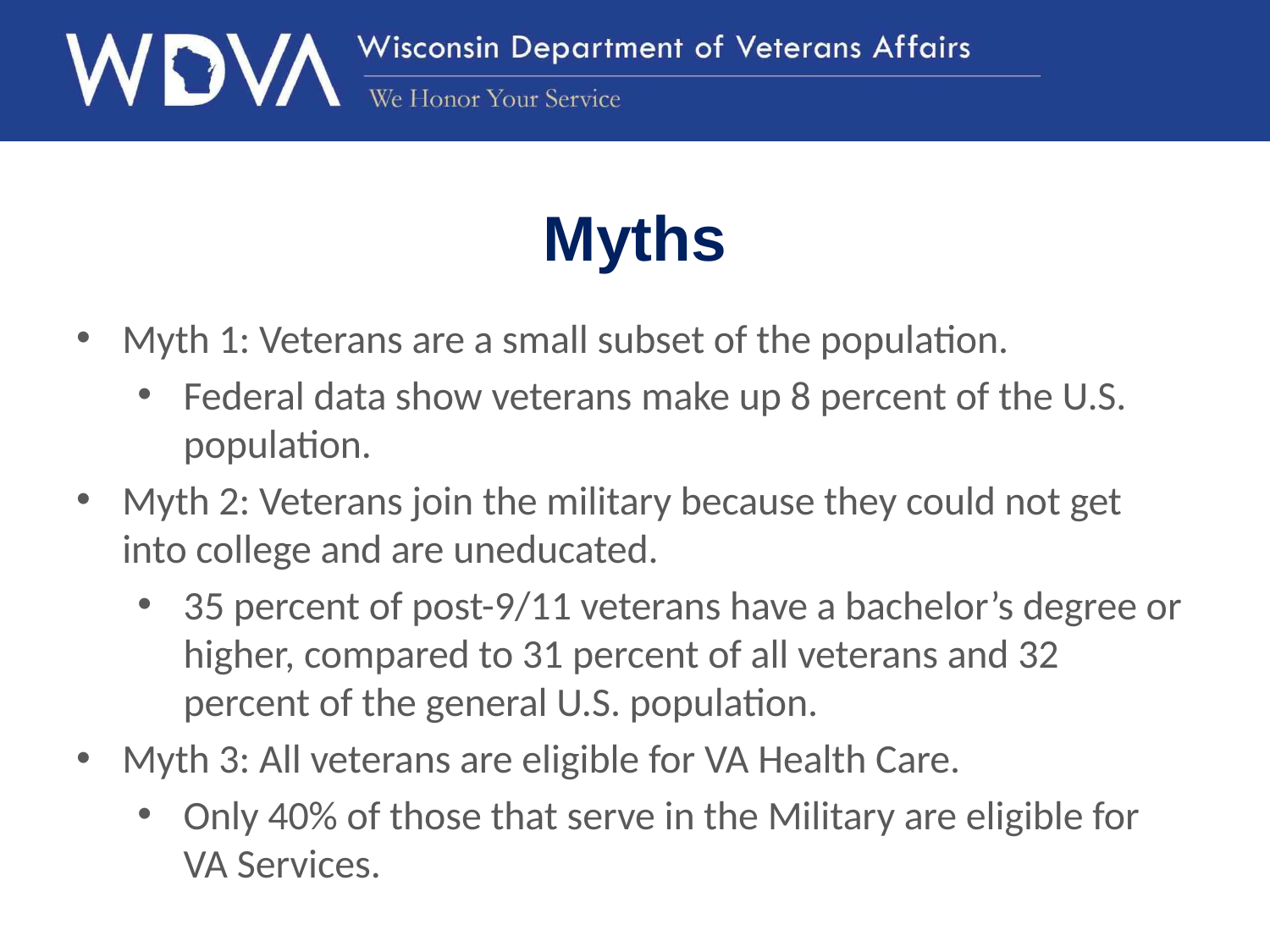

# Myths
Myth 1: Veterans are a small subset of the population.
Federal data show veterans make up 8 percent of the U.S. population.
Myth 2: Veterans join the military because they could not get into college and are uneducated.
35 percent of post-9/11 veterans have a bachelor’s degree or higher, compared to 31 percent of all veterans and 32 percent of the general U.S. population.
Myth 3: All veterans are eligible for VA Health Care.
Only 40% of those that serve in the Military are eligible for VA Services.